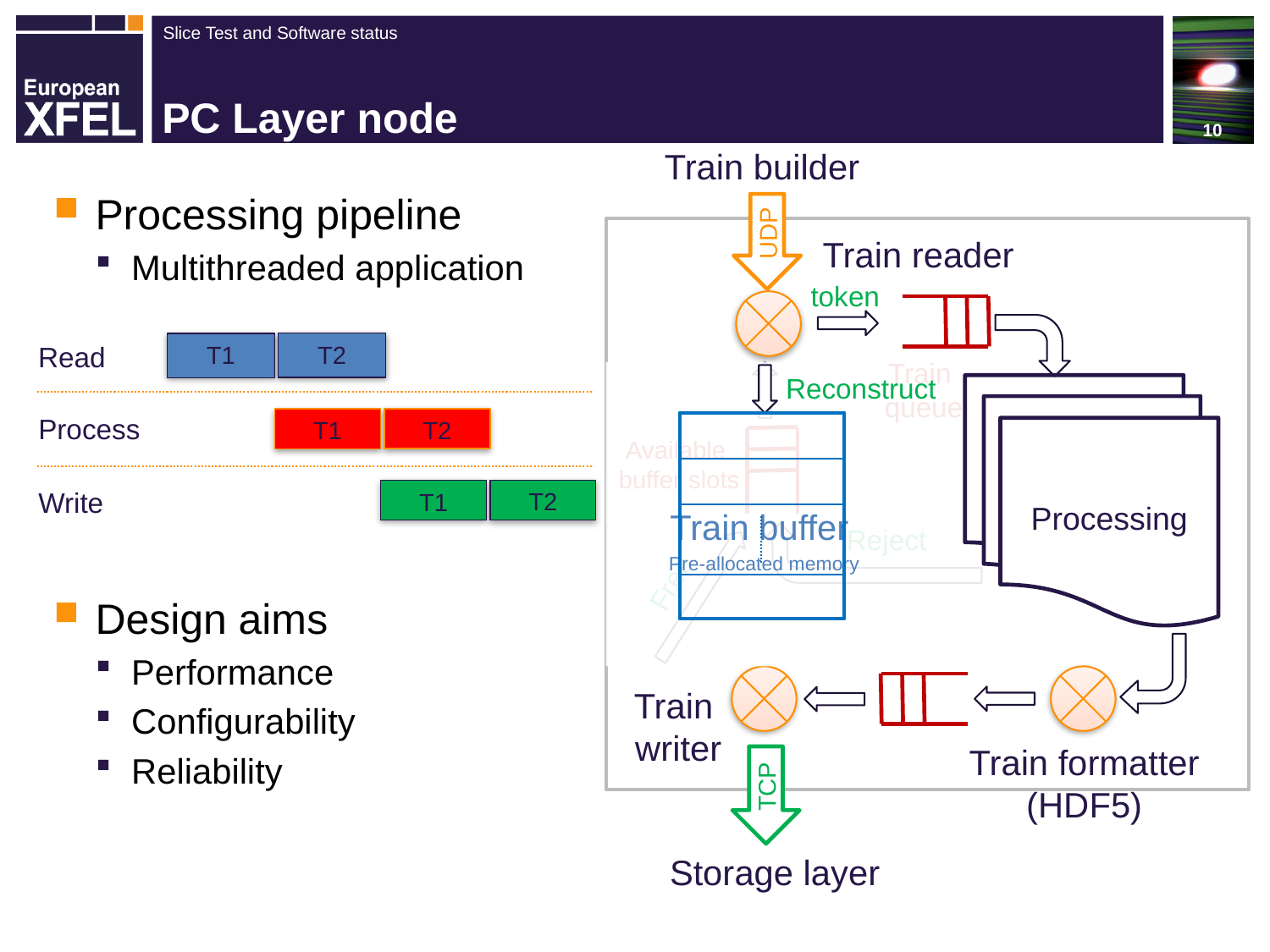

10
# PC Layer node
Train builder
UDP

Train reader
token

Train
queue

Reconstruct

Processing

Available
buffer slots

Train buffer
Pre-allocated memory
Reject

Free

Train
writer
Train formatter (HDF5)
TCP
Storage layer
Processing pipeline
Multithreaded application

Design aims
Performance
Configurability
Reliability
T2
Read
T1
Process
T2
T1
Write
T2
T1